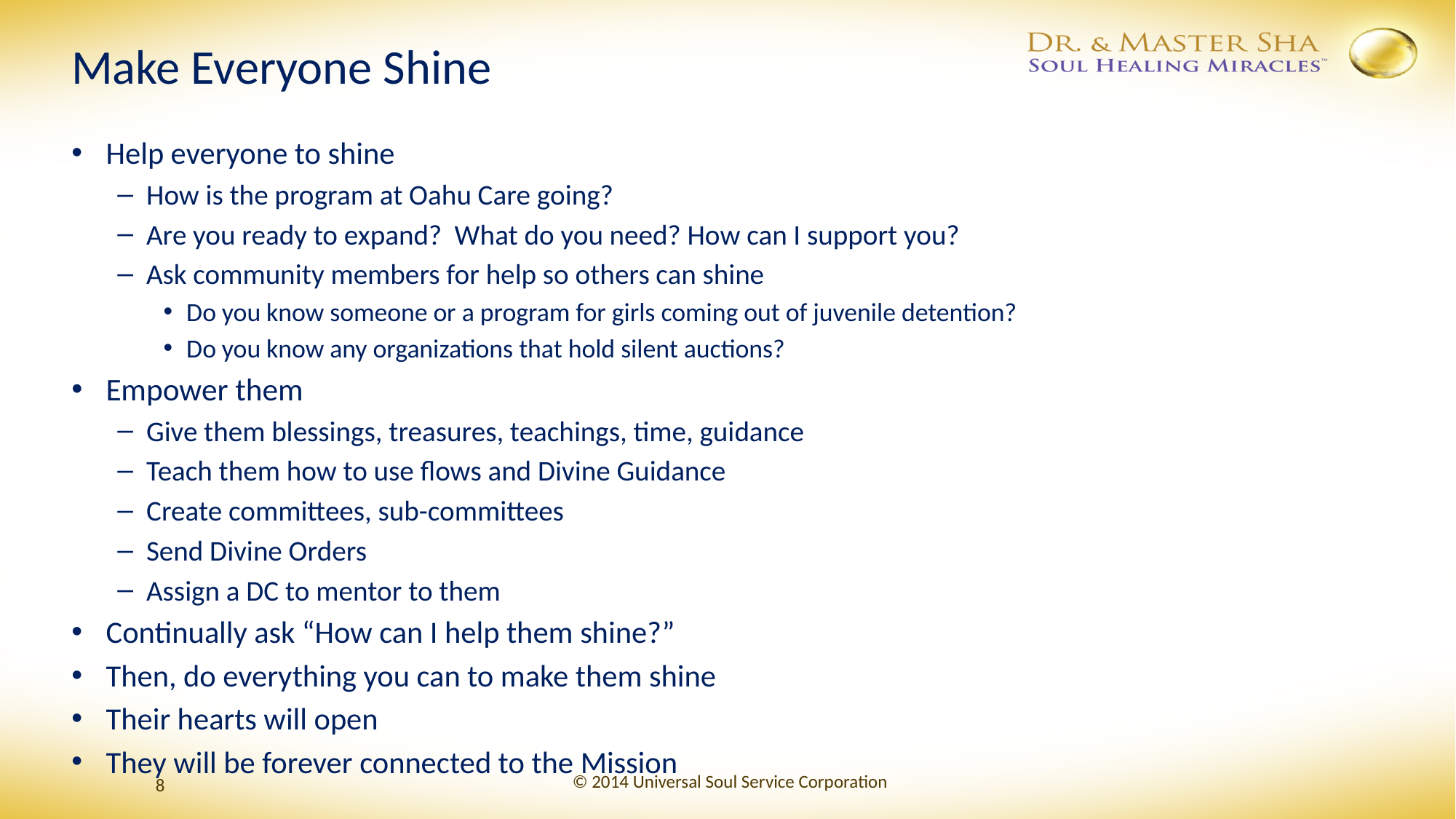

# Make Everyone Shine
Help everyone to shine
How is the program at Oahu Care going?
Are you ready to expand?  What do you need? How can I support you?
Ask community members for help so others can shine
Do you know someone or a program for girls coming out of juvenile detention?
Do you know any organizations that hold silent auctions?
Empower them
Give them blessings, treasures, teachings, time, guidance
Teach them how to use flows and Divine Guidance
Create committees, sub-committees
Send Divine Orders
Assign a DC to mentor to them
Continually ask “How can I help them shine?”
Then, do everything you can to make them shine
Their hearts will open
They will be forever connected to the Mission
© 2014 Universal Soul Service Corporation
8